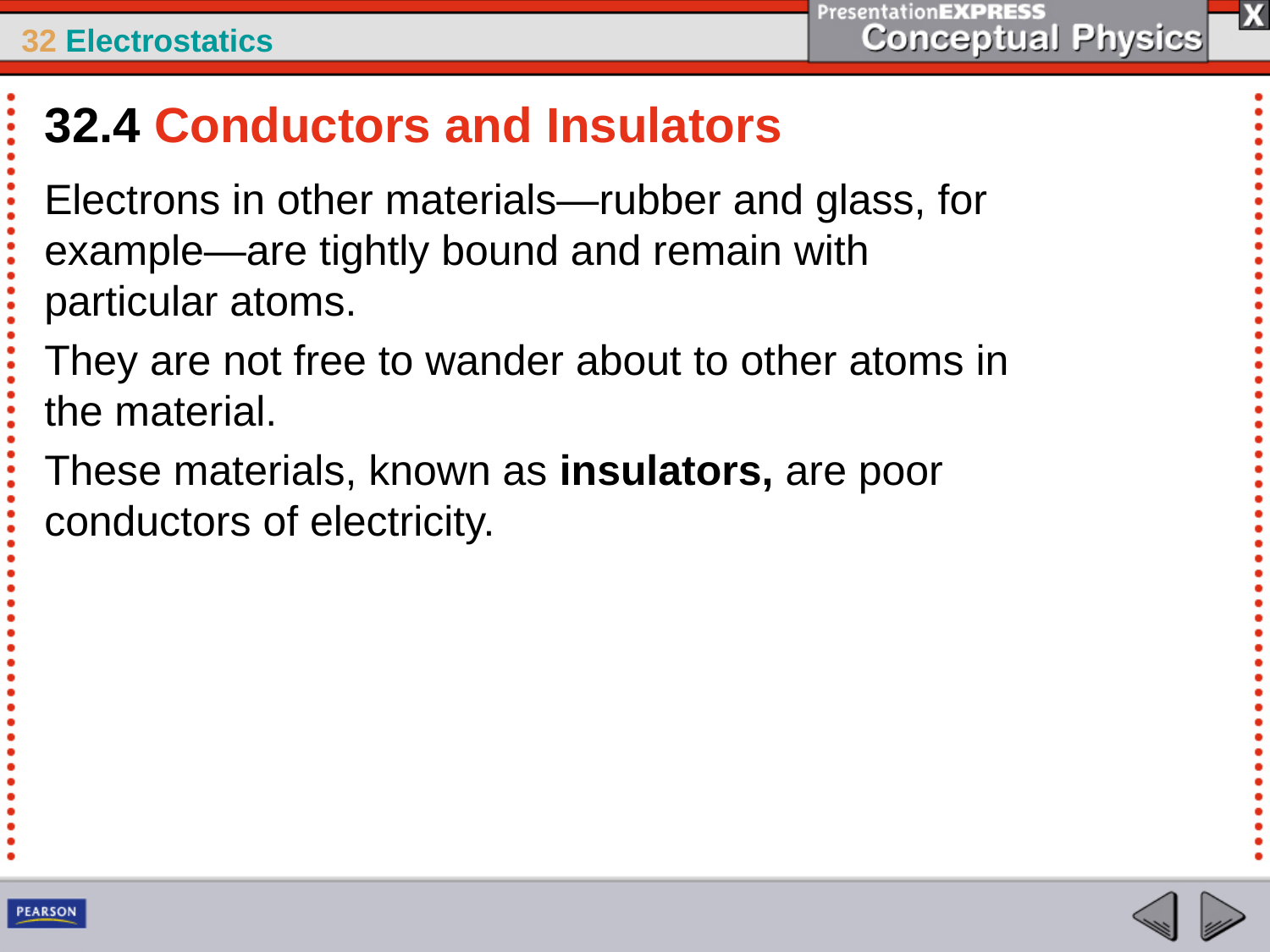

32.4 Conductors and Insulators
Electrons in other materials—rubber and glass, for example—are tightly bound and remain with particular atoms.
They are not free to wander about to other atoms in the material.
These materials, known as insulators, are poor conductors of electricity.